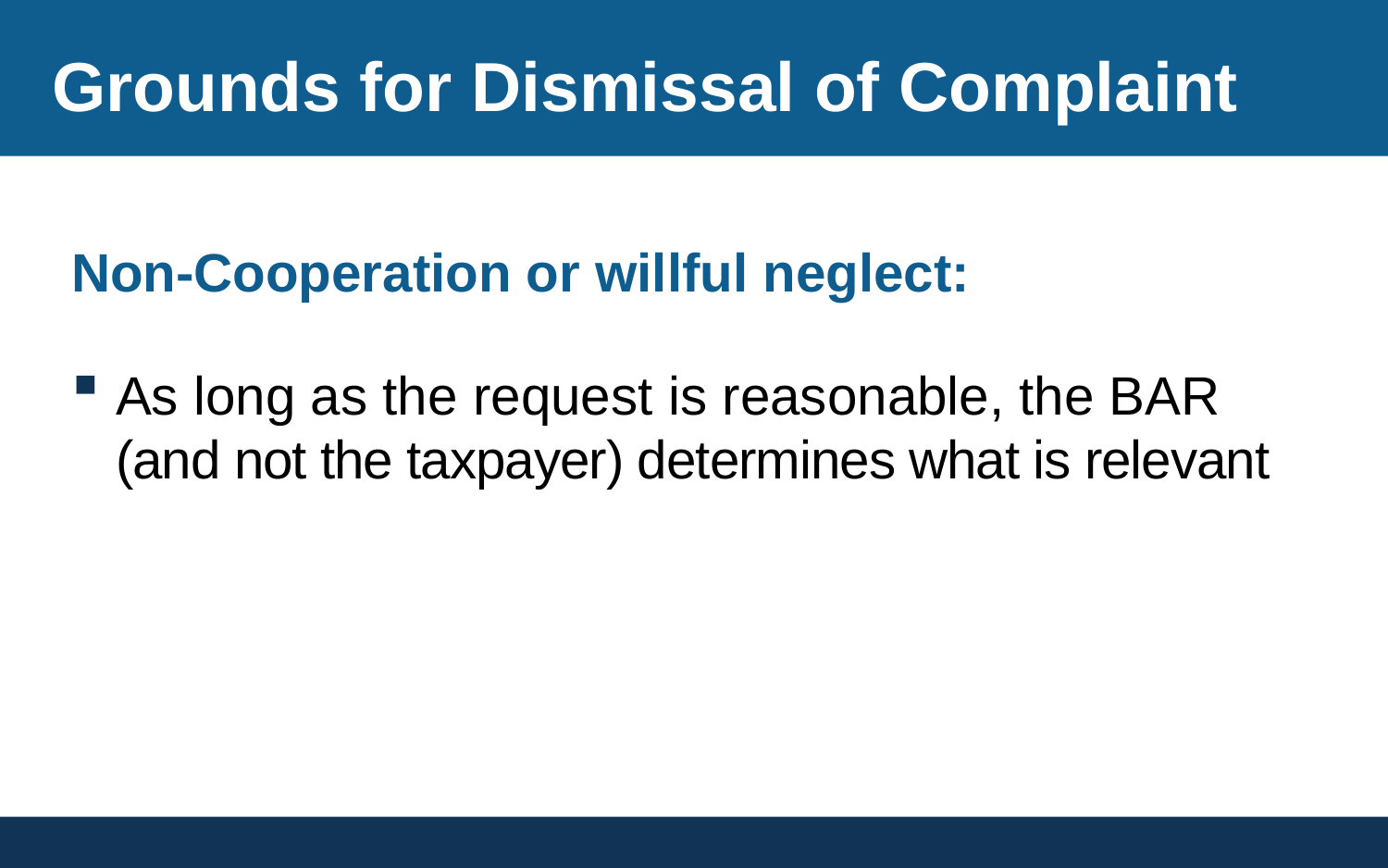

# Grounds for Dismissal of Complaint
Non-Cooperation or willful neglect:
As long as the request is reasonable, the BAR (and not the taxpayer) determines what is relevant